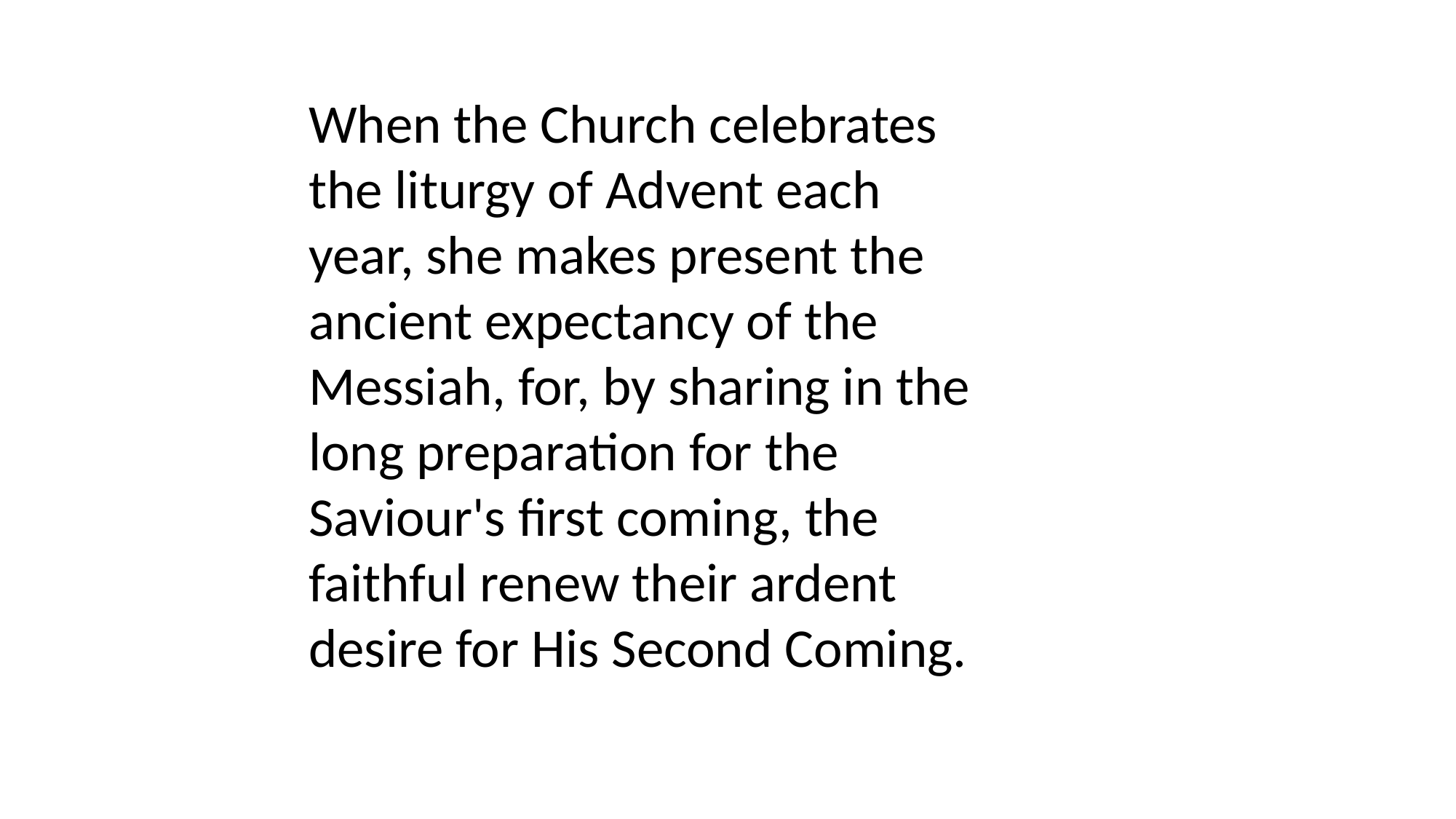

When the Church celebrates the liturgy of Advent each year, she makes present the ancient expectancy of the Messiah, for, by sharing in the long preparation for the Saviour's first coming, the faithful renew their ardent desire for His Second Coming.